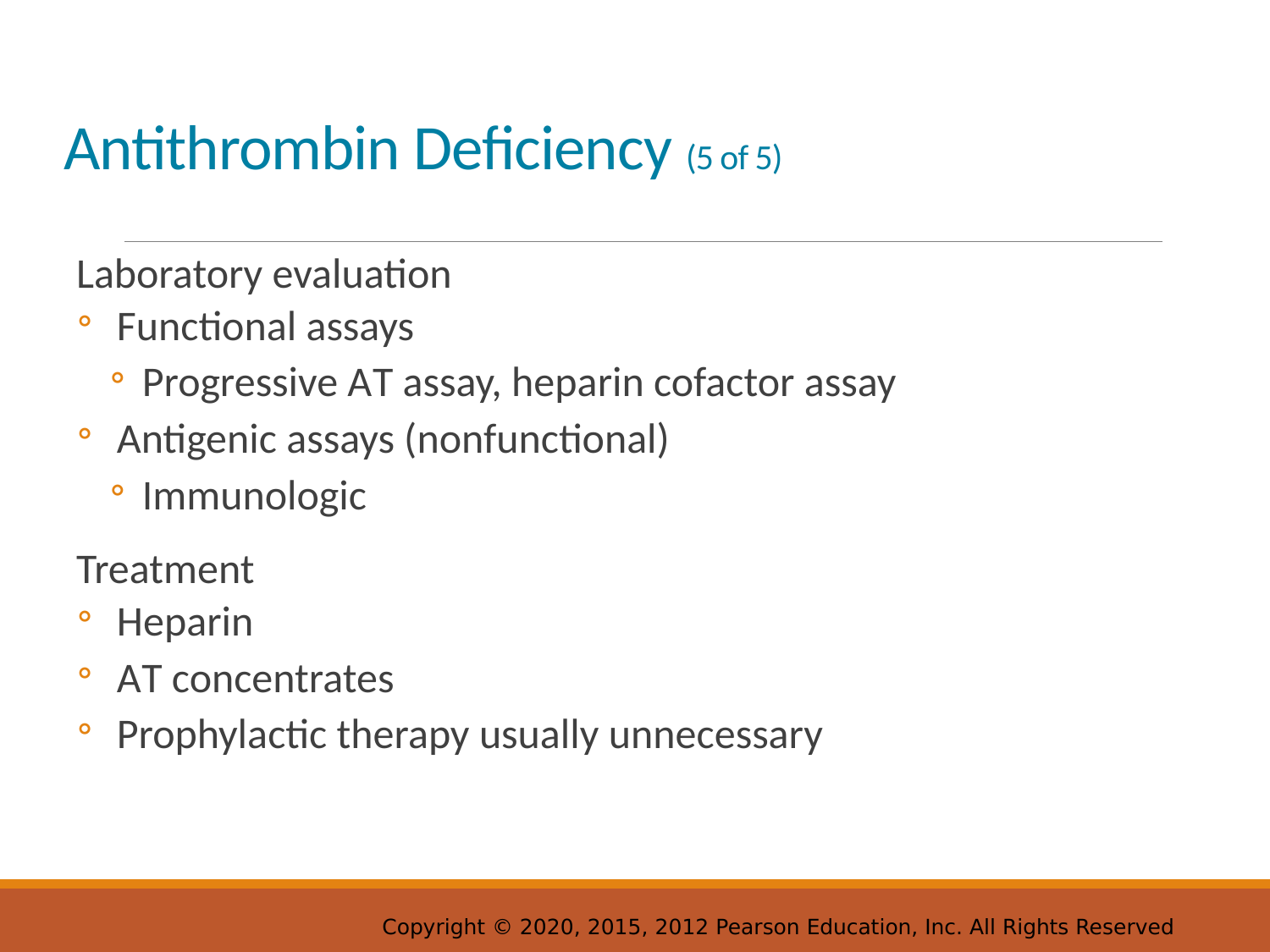

# Antithrombin Deficiency (5 of 5)
Laboratory evaluation
Functional assays
Progressive A T assay, heparin cofactor assay
Antigenic assays (nonfunctional)
Immunologic
Treatment
Heparin
A T concentrates
Prophylactic therapy usually unnecessary